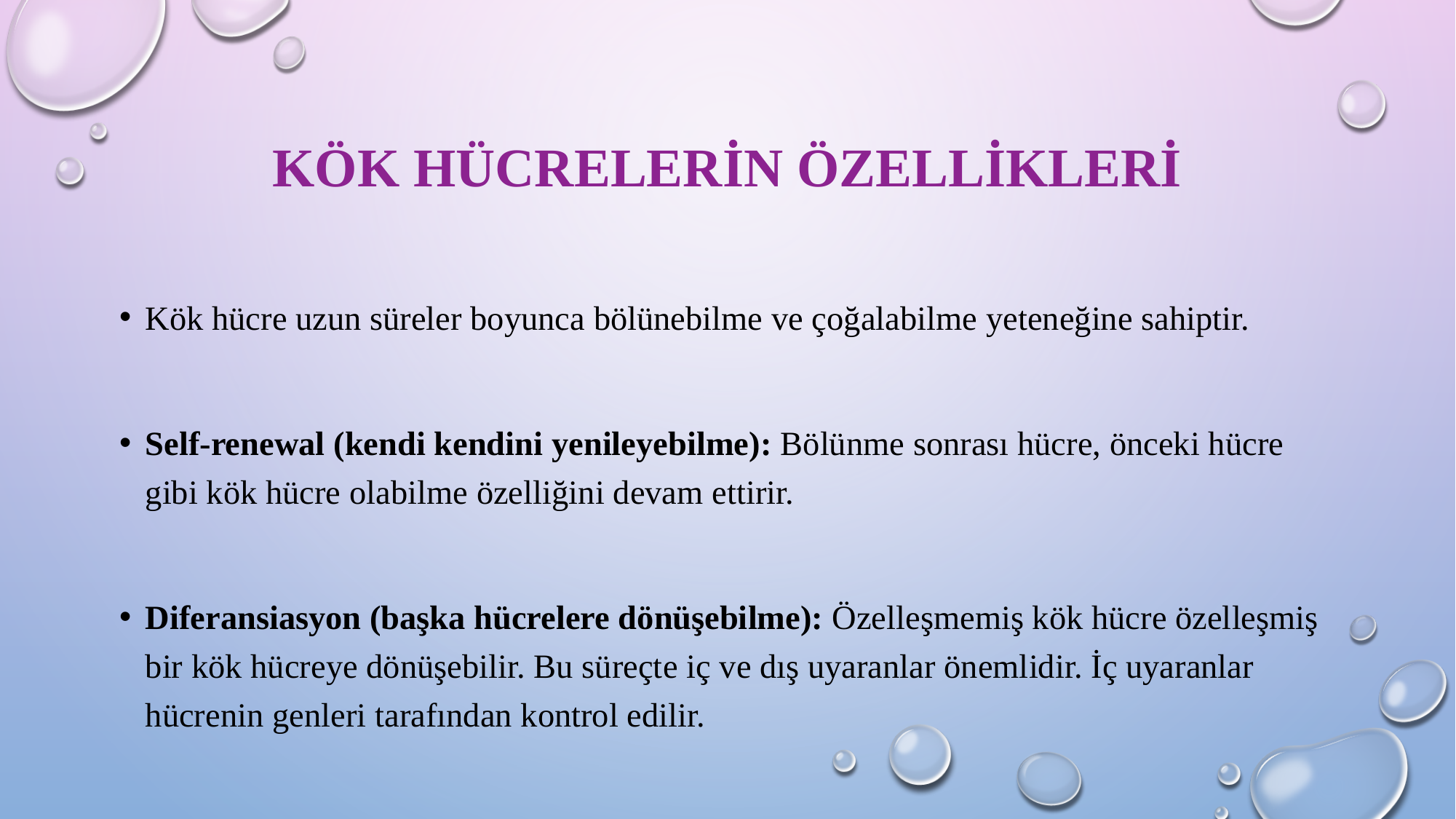

# Kök Hücrelerin Özellikleri
Kök hücre uzun süreler boyunca bölünebilme ve çoğalabilme yeteneğine sahiptir.

Self-renewal (kendi kendini yenileyebilme): Bölünme sonrası hücre, önceki hücre gibi kök hücre olabilme özelliğini devam ettirir.

Diferansiasyon (başka hücrelere dönüşebilme): Özelleşmemiş kök hücre özelleşmiş bir kök hücreye dönüşebilir. Bu süreçte iç ve dış uyaranlar önemlidir. İç uyaranlar hücrenin genleri tarafından kontrol edilir.